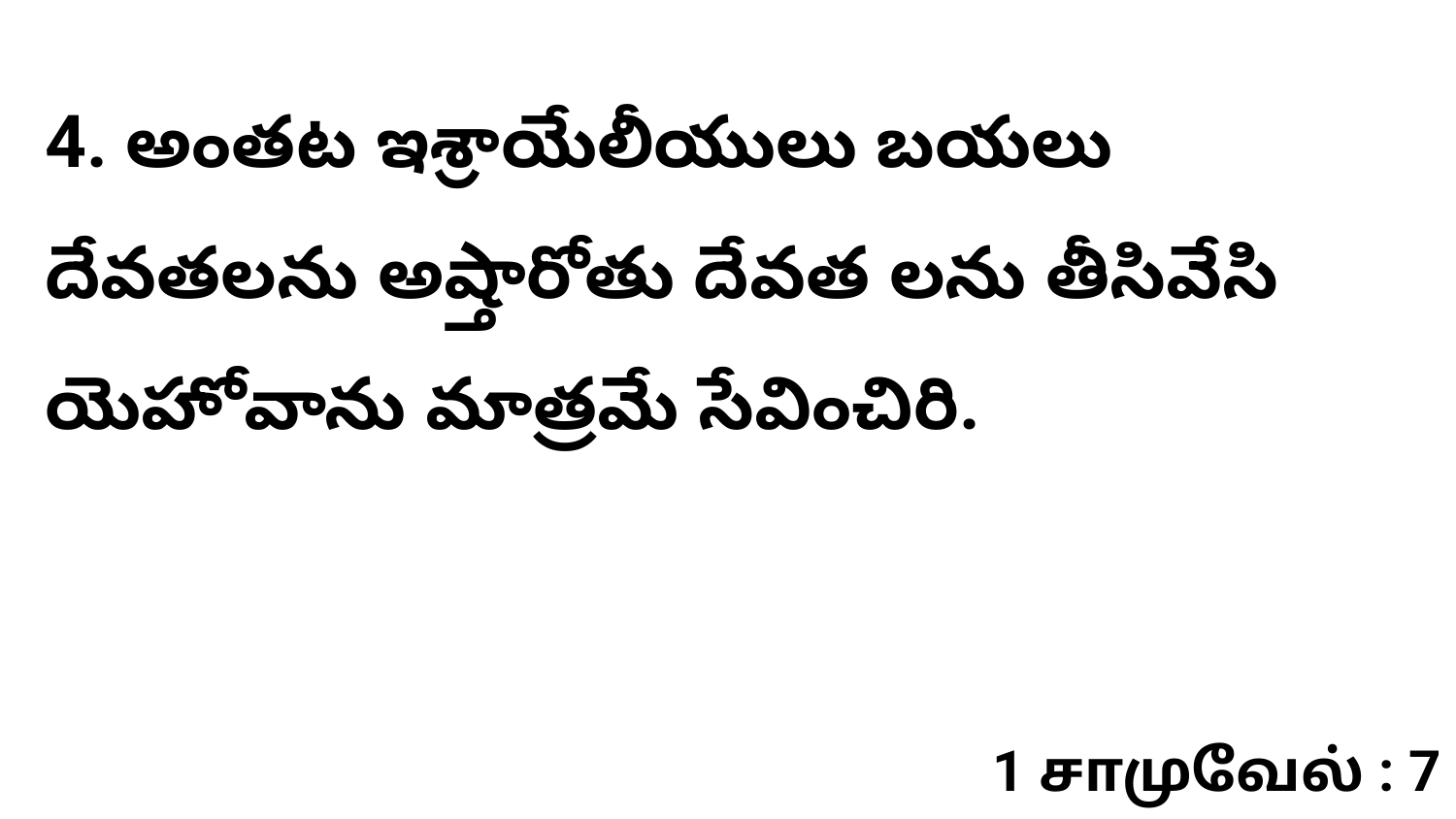

4. అంతట ఇశ్రాయేలీయులు బయలు దేవతలను అష్తారోతు దేవత లను తీసివేసి యెహోవాను మాత్రమే సేవించిరి.
1 சாமுவேல் : 7